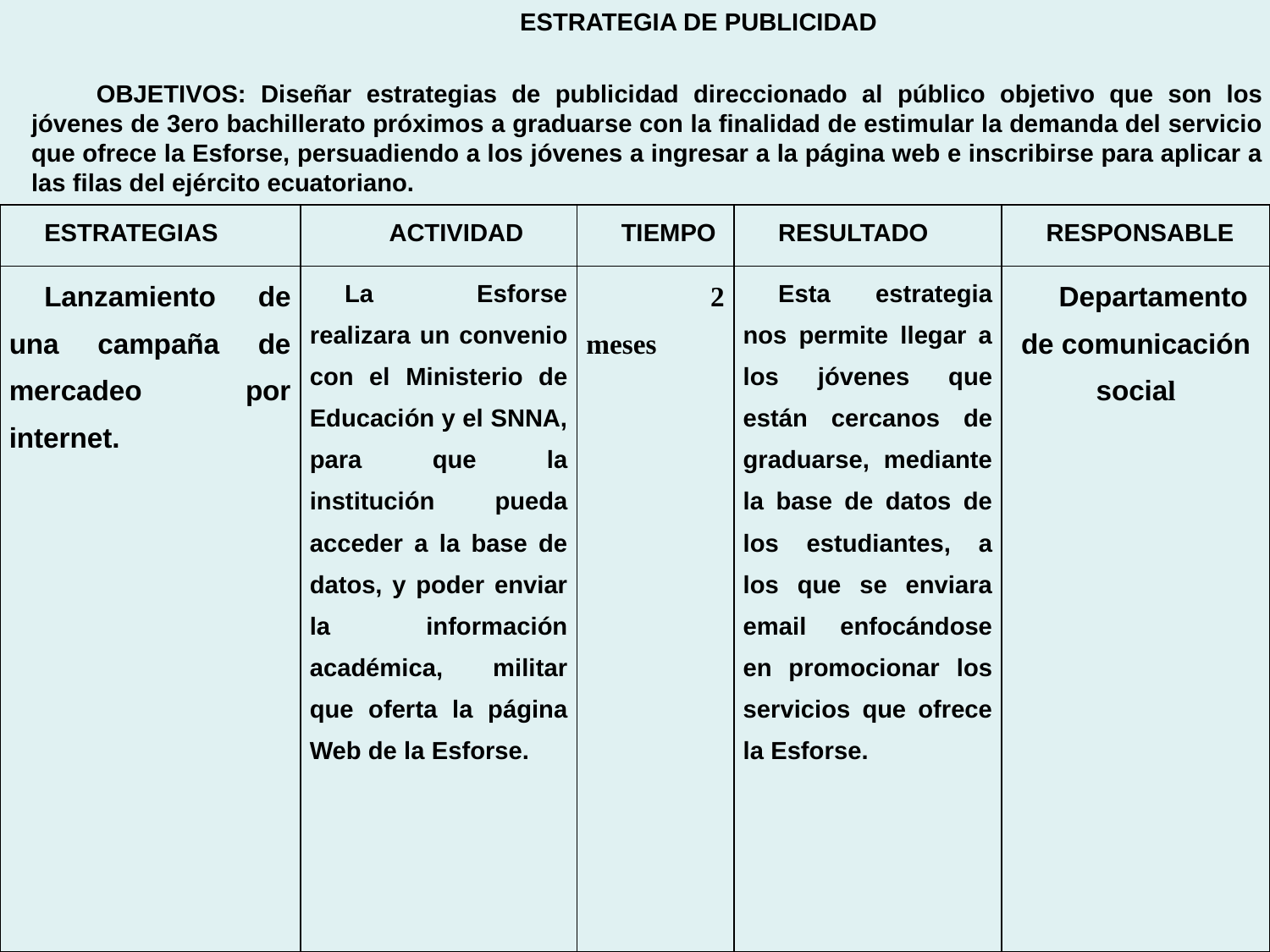

ESTRATEGIA DE PUBLICIDAD
OBJETIVOS: Diseñar estrategias de publicidad direccionado al público objetivo que son los jóvenes de 3ero bachillerato próximos a graduarse con la finalidad de estimular la demanda del servicio que ofrece la Esforse, persuadiendo a los jóvenes a ingresar a la página web e inscribirse para aplicar a las filas del ejército ecuatoriano.
| ESTRATEGIAS | ACTIVIDAD | TIEMPO | RESULTADO | RESPONSABLE |
| --- | --- | --- | --- | --- |
| Lanzamiento de una campaña de mercadeo por internet. | La Esforse realizara un convenio con el Ministerio de Educación y el SNNA, para que la institución pueda acceder a la base de datos, y poder enviar la información académica, militar que oferta la página Web de la Esforse. | 2 meses | Esta estrategia nos permite llegar a los jóvenes que están cercanos de graduarse, mediante la base de datos de los estudiantes, a los que se enviara email enfocándose en promocionar los servicios que ofrece la Esforse. | Departamento de comunicación social |